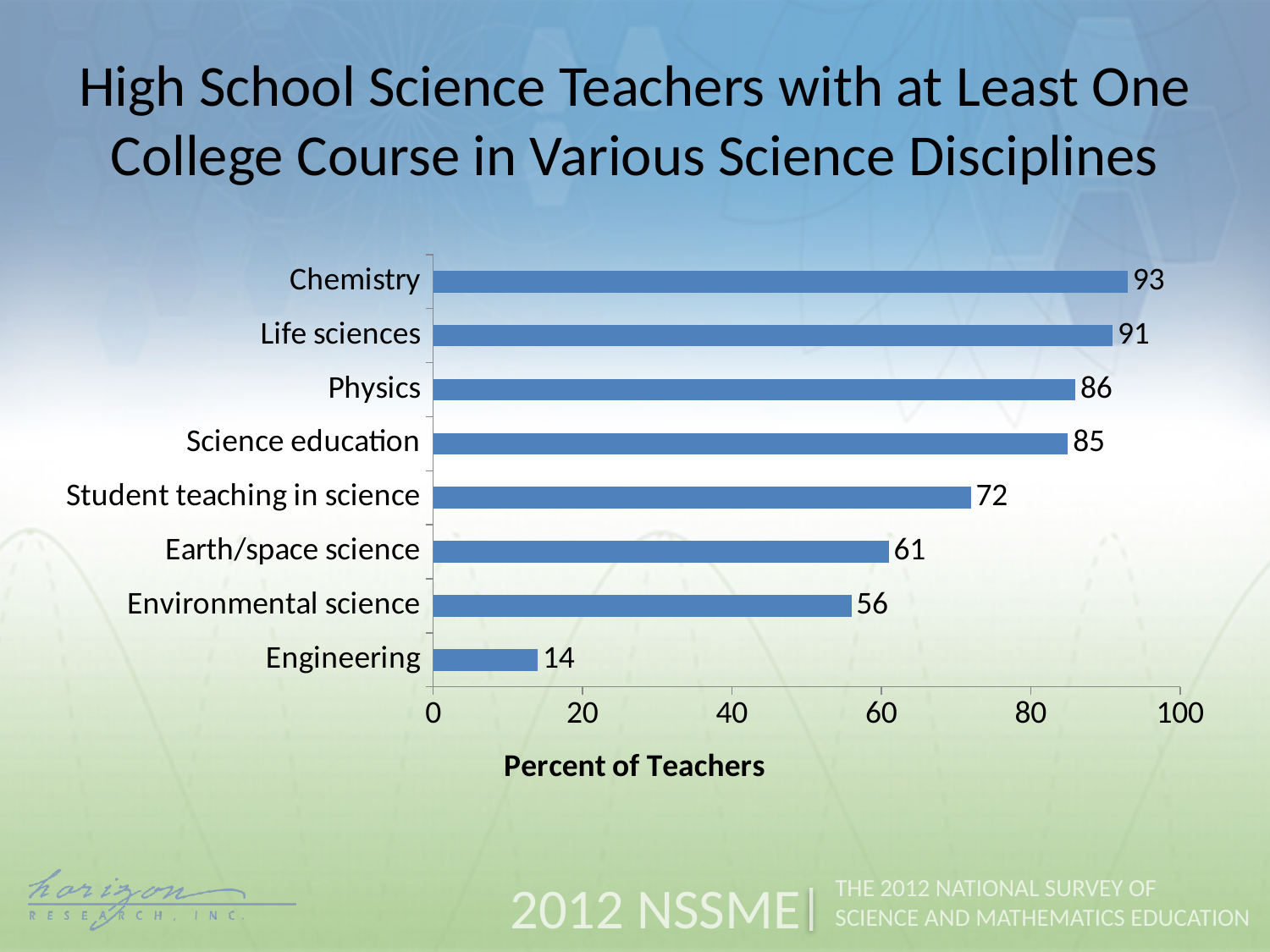

High School Science Teachers with at Least One College Course in Various Science Disciplines

### Chart

| Category | High  |
|---|---|
| Engineering | 14.0 |
| Environmental science | 56.0 |
| Earth/space science | 61.0 |
| Student teaching in science | 72.0 |
| Science education | 85.0 |
| Physics | 86.0 |
| Life sciences | 91.0 |
| Chemistry | 93.0 |